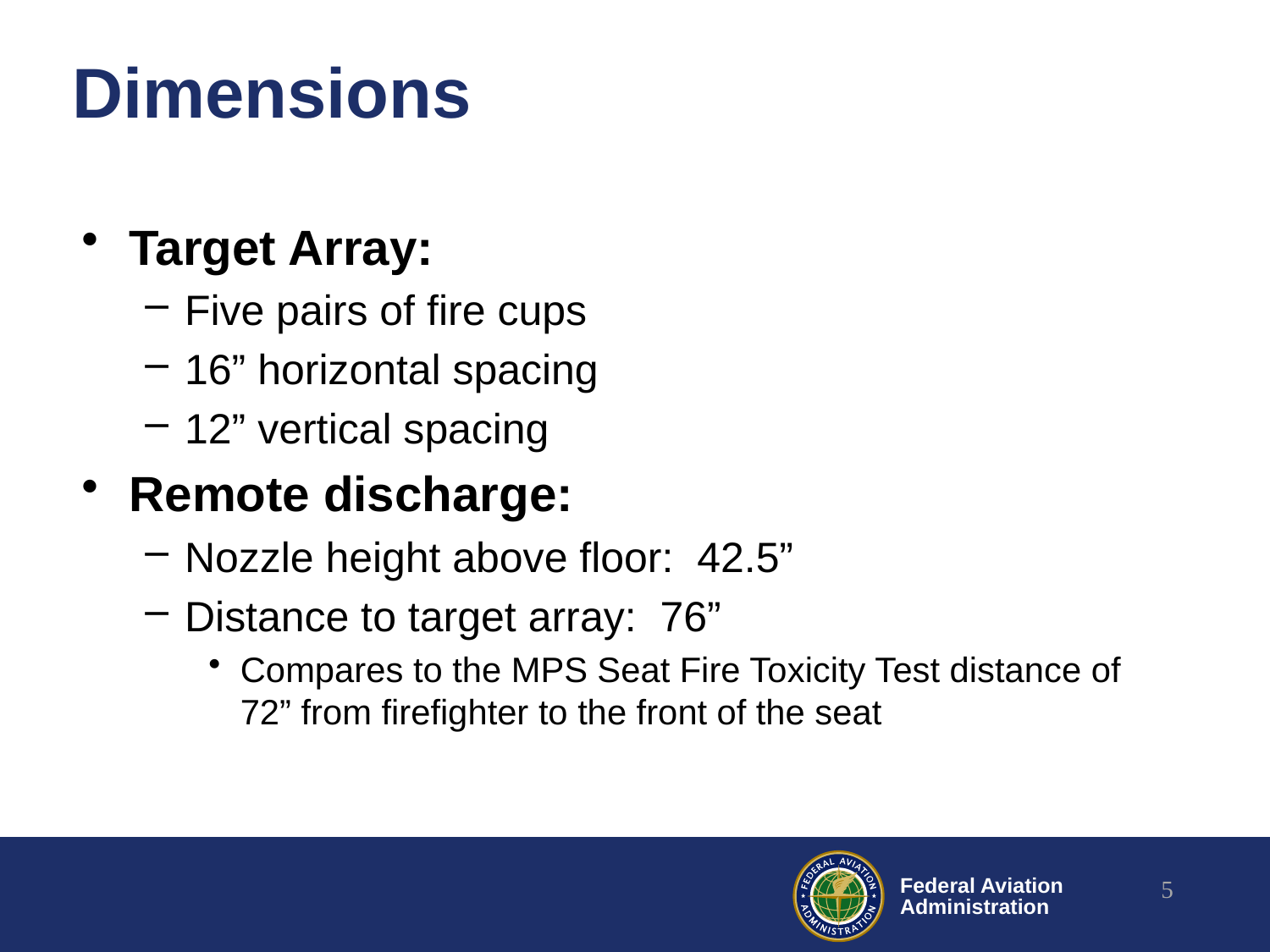

# Dimensions
Target Array:
Five pairs of fire cups
16” horizontal spacing
12” vertical spacing
Remote discharge:
Nozzle height above floor:  42.5”
Distance to target array:  76”
Compares to the MPS Seat Fire Toxicity Test distance of 72” from firefighter to the front of the seat
5